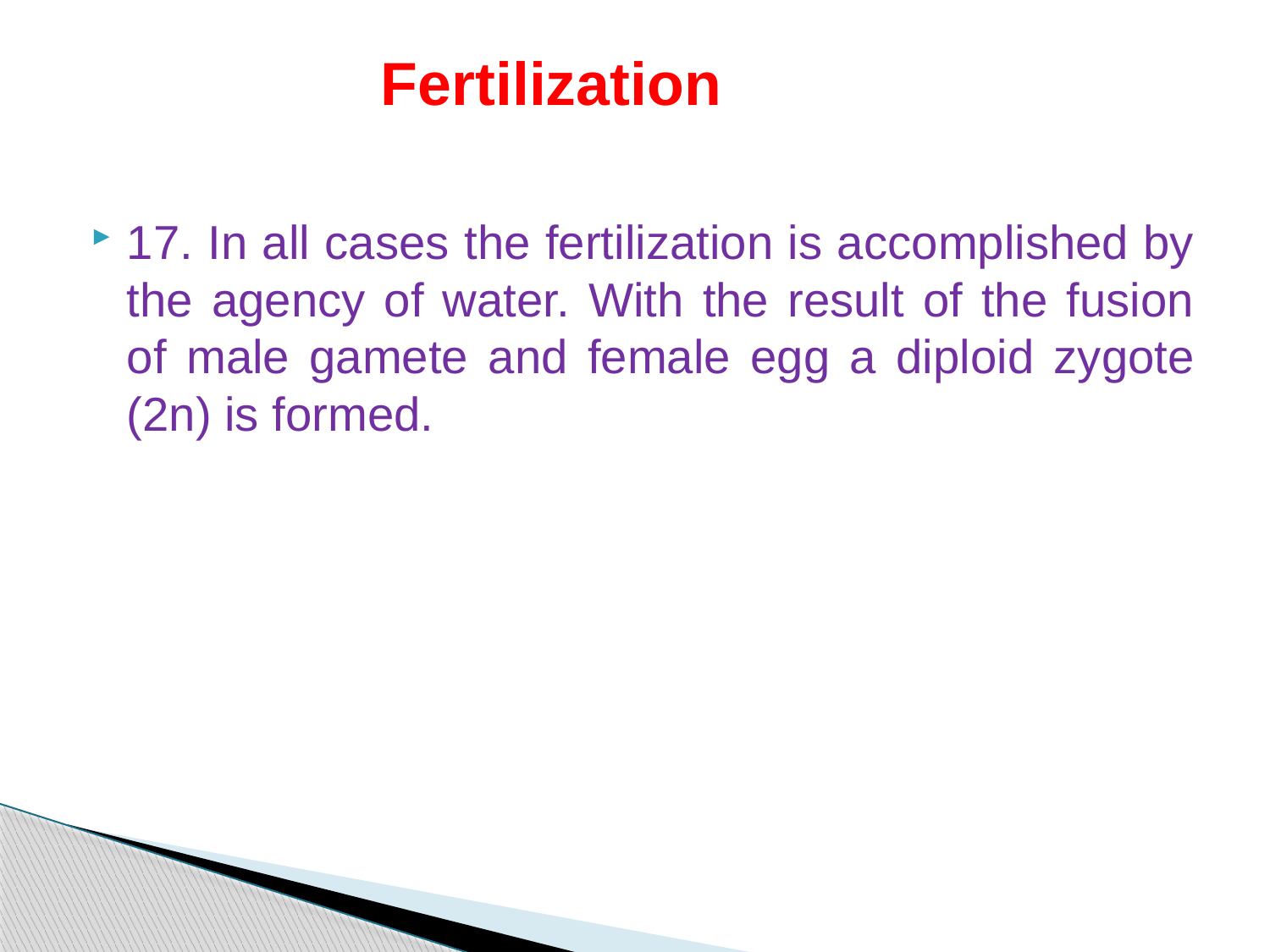

# Fertilization
17. In all cases the fertilization is accomplished by the agency of water. With the result of the fusion of male gamete and female egg a diploid zygote (2n) is formed.